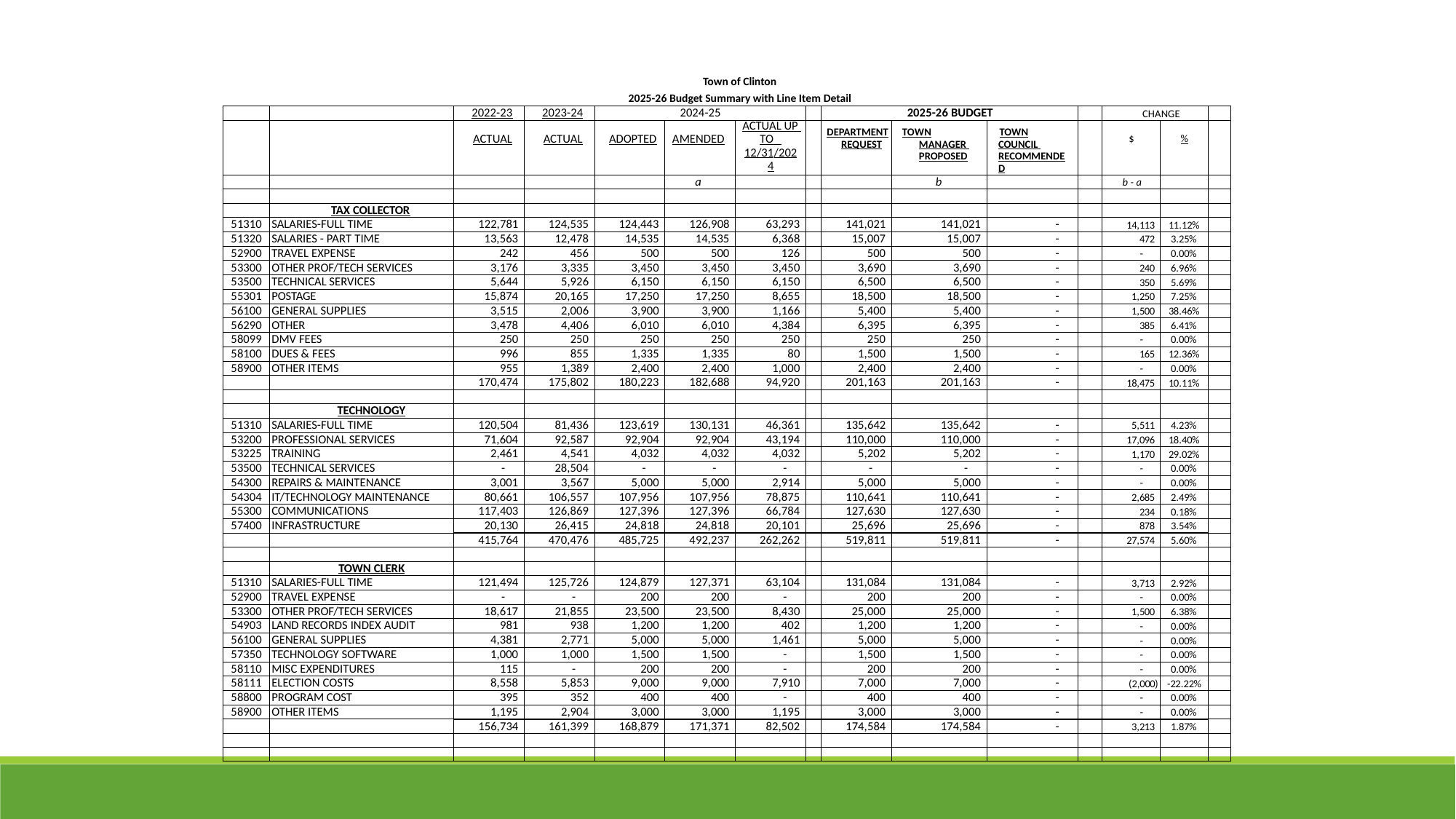

Town of Clinton
2025-26 Budget Summary with Line Item Detail
|  |  | 2022-23 | 2023-24 | 2024-25 |  |  |  | 2025-26 BUDGET |  |  |  | CHANGE |  |  |
| --- | --- | --- | --- | --- | --- | --- | --- | --- | --- | --- | --- | --- | --- | --- |
|  |  | ACTUAL | ACTUAL | ADOPTED | AMENDED | ACTUAL UP TO 12/31/2024 |  | DEPARTMENT REQUEST | TOWN MANAGER PROPOSED | TOWN COUNCIL RECOMMENDED |  | $ | % |  |
|  |  |  |  |  | a |  |  |  | b |  |  | b - a |  |  |
|  |  |  |  |  |  |  |  |  |  |  |  |  |  |  |
|  | TAX COLLECTOR |  |  |  |  |  |  |  |  |  |  |  |  |  |
| 51310 | SALARIES-FULL TIME | 122,781 | 124,535 | 124,443 | 126,908 | 63,293 |  | 141,021 | 141,021 | - |  | 14,113 | 11.12% |  |
| 51320 | SALARIES - PART TIME | 13,563 | 12,478 | 14,535 | 14,535 | 6,368 |  | 15,007 | 15,007 | - |  | 472 | 3.25% |  |
| 52900 | TRAVEL EXPENSE | 242 | 456 | 500 | 500 | 126 |  | 500 | 500 | - |  | - | 0.00% |  |
| 53300 | OTHER PROF/TECH SERVICES | 3,176 | 3,335 | 3,450 | 3,450 | 3,450 |  | 3,690 | 3,690 | - |  | 240 | 6.96% |  |
| 53500 | TECHNICAL SERVICES | 5,644 | 5,926 | 6,150 | 6,150 | 6,150 |  | 6,500 | 6,500 | - |  | 350 | 5.69% |  |
| 55301 | POSTAGE | 15,874 | 20,165 | 17,250 | 17,250 | 8,655 |  | 18,500 | 18,500 | - |  | 1,250 | 7.25% |  |
| 56100 | GENERAL SUPPLIES | 3,515 | 2,006 | 3,900 | 3,900 | 1,166 |  | 5,400 | 5,400 | - |  | 1,500 | 38.46% |  |
| 56290 | OTHER | 3,478 | 4,406 | 6,010 | 6,010 | 4,384 |  | 6,395 | 6,395 | - |  | 385 | 6.41% |  |
| 58099 | DMV FEES | 250 | 250 | 250 | 250 | 250 |  | 250 | 250 | - |  | - | 0.00% |  |
| 58100 | DUES & FEES | 996 | 855 | 1,335 | 1,335 | 80 |  | 1,500 | 1,500 | - |  | 165 | 12.36% |  |
| 58900 | OTHER ITEMS | 955 | 1,389 | 2,400 | 2,400 | 1,000 |  | 2,400 | 2,400 | - |  | - | 0.00% |  |
|  |  | 170,474 | 175,802 | 180,223 | 182,688 | 94,920 |  | 201,163 | 201,163 | - |  | 18,475 | 10.11% |  |
|  |  |  |  |  |  |  |  |  |  |  |  |  |  |  |
|  | TECHNOLOGY |  |  |  |  |  |  |  |  |  |  |  |  |  |
| 51310 | SALARIES-FULL TIME | 120,504 | 81,436 | 123,619 | 130,131 | 46,361 |  | 135,642 | 135,642 | - |  | 5,511 | 4.23% |  |
| 53200 | PROFESSIONAL SERVICES | 71,604 | 92,587 | 92,904 | 92,904 | 43,194 |  | 110,000 | 110,000 | - |  | 17,096 | 18.40% |  |
| 53225 | TRAINING | 2,461 | 4,541 | 4,032 | 4,032 | 4,032 |  | 5,202 | 5,202 | - |  | 1,170 | 29.02% |  |
| 53500 | TECHNICAL SERVICES | - | 28,504 | - | - | - |  | - | - | - |  | - | 0.00% |  |
| 54300 | REPAIRS & MAINTENANCE | 3,001 | 3,567 | 5,000 | 5,000 | 2,914 |  | 5,000 | 5,000 | - |  | - | 0.00% |  |
| 54304 | IT/TECHNOLOGY MAINTENANCE | 80,661 | 106,557 | 107,956 | 107,956 | 78,875 |  | 110,641 | 110,641 | - |  | 2,685 | 2.49% |  |
| 55300 | COMMUNICATIONS | 117,403 | 126,869 | 127,396 | 127,396 | 66,784 |  | 127,630 | 127,630 | - |  | 234 | 0.18% |  |
| 57400 | INFRASTRUCTURE | 20,130 | 26,415 | 24,818 | 24,818 | 20,101 |  | 25,696 | 25,696 | - |  | 878 | 3.54% |  |
|  |  | 415,764 | 470,476 | 485,725 | 492,237 | 262,262 |  | 519,811 | 519,811 | - |  | 27,574 | 5.60% |  |
|  |  |  |  |  |  |  |  |  |  |  |  |  |  |  |
|  | TOWN CLERK |  |  |  |  |  |  |  |  |  |  |  |  |  |
| 51310 | SALARIES-FULL TIME | 121,494 | 125,726 | 124,879 | 127,371 | 63,104 |  | 131,084 | 131,084 | - |  | 3,713 | 2.92% |  |
| 52900 | TRAVEL EXPENSE | - | - | 200 | 200 | - |  | 200 | 200 | - |  | - | 0.00% |  |
| 53300 | OTHER PROF/TECH SERVICES | 18,617 | 21,855 | 23,500 | 23,500 | 8,430 |  | 25,000 | 25,000 | - |  | 1,500 | 6.38% |  |
| 54903 | LAND RECORDS INDEX AUDIT | 981 | 938 | 1,200 | 1,200 | 402 |  | 1,200 | 1,200 | - |  | - | 0.00% |  |
| 56100 | GENERAL SUPPLIES | 4,381 | 2,771 | 5,000 | 5,000 | 1,461 |  | 5,000 | 5,000 | - |  | - | 0.00% |  |
| 57350 | TECHNOLOGY SOFTWARE | 1,000 | 1,000 | 1,500 | 1,500 | - |  | 1,500 | 1,500 | - |  | - | 0.00% |  |
| 58110 | MISC EXPENDITURES | 115 | - | 200 | 200 | - |  | 200 | 200 | - |  | - | 0.00% |  |
| 58111 | ELECTION COSTS | 8,558 | 5,853 | 9,000 | 9,000 | 7,910 |  | 7,000 | 7,000 | - |  | (2,000) | -22.22% |  |
| 58800 | PROGRAM COST | 395 | 352 | 400 | 400 | - |  | 400 | 400 | - |  | - | 0.00% |  |
| 58900 | OTHER ITEMS | 1,195 | 2,904 | 3,000 | 3,000 | 1,195 |  | 3,000 | 3,000 | - |  | - | 0.00% |  |
|  |  | 156,734 | 161,399 | 168,879 | 171,371 | 82,502 |  | 174,584 | 174,584 | - |  | 3,213 | 1.87% |  |
|  |  |  |  |  |  |  |  |  |  |  |  |  |  |  |
|  |  |  |  |  |  |  |  |  |  |  |  |  |  |  |
30